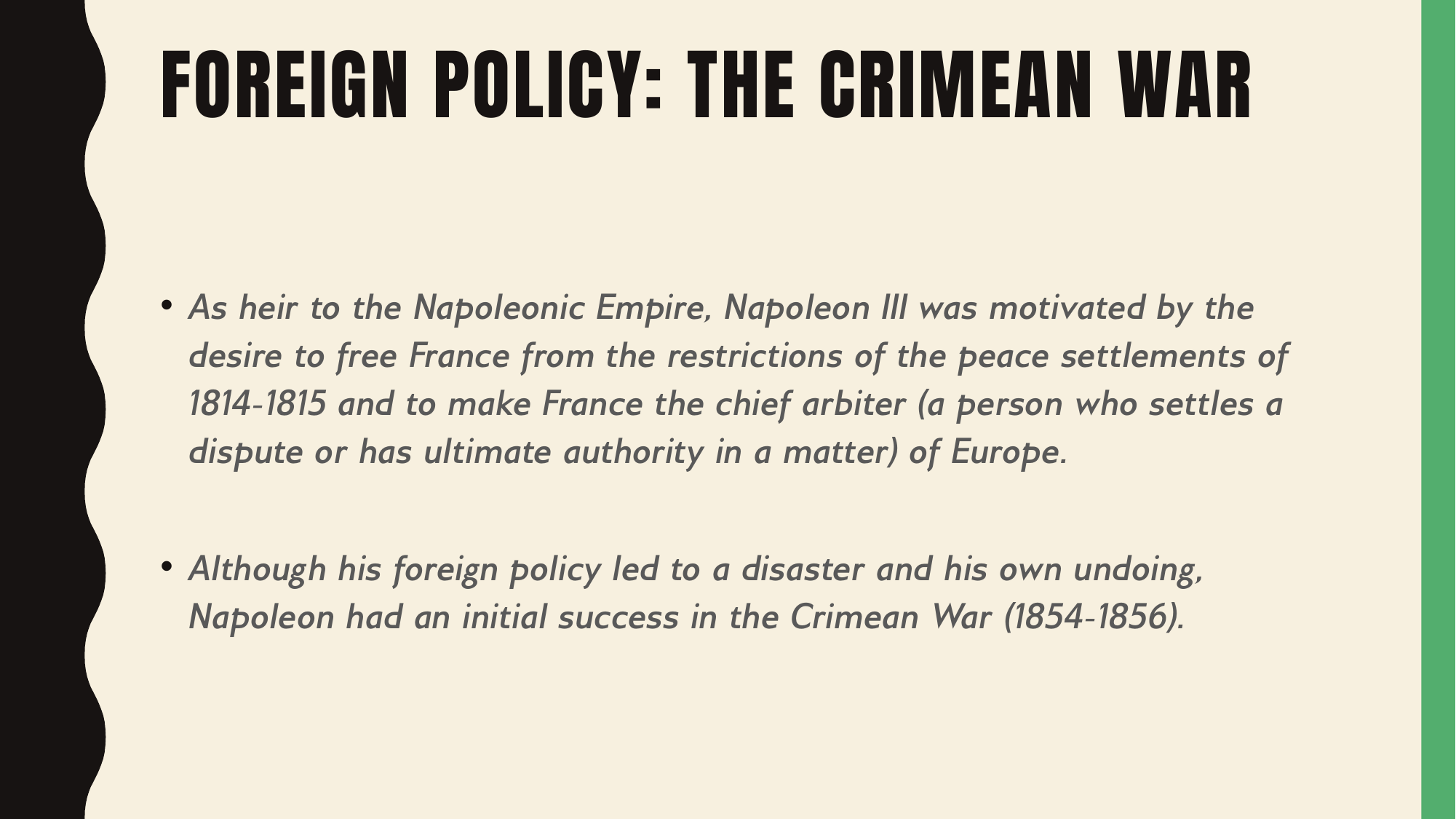

# Foreign Policy: The Crimean War
As heir to the Napoleonic Empire, Napoleon III was motivated by the desire to free France from the restrictions of the peace settlements of 1814-1815 and to make France the chief arbiter (a person who settles a dispute or has ultimate authority in a matter) of Europe.

Although his foreign policy led to a disaster and his own undoing, Napoleon had an initial success in the Crimean War (1854-1856).